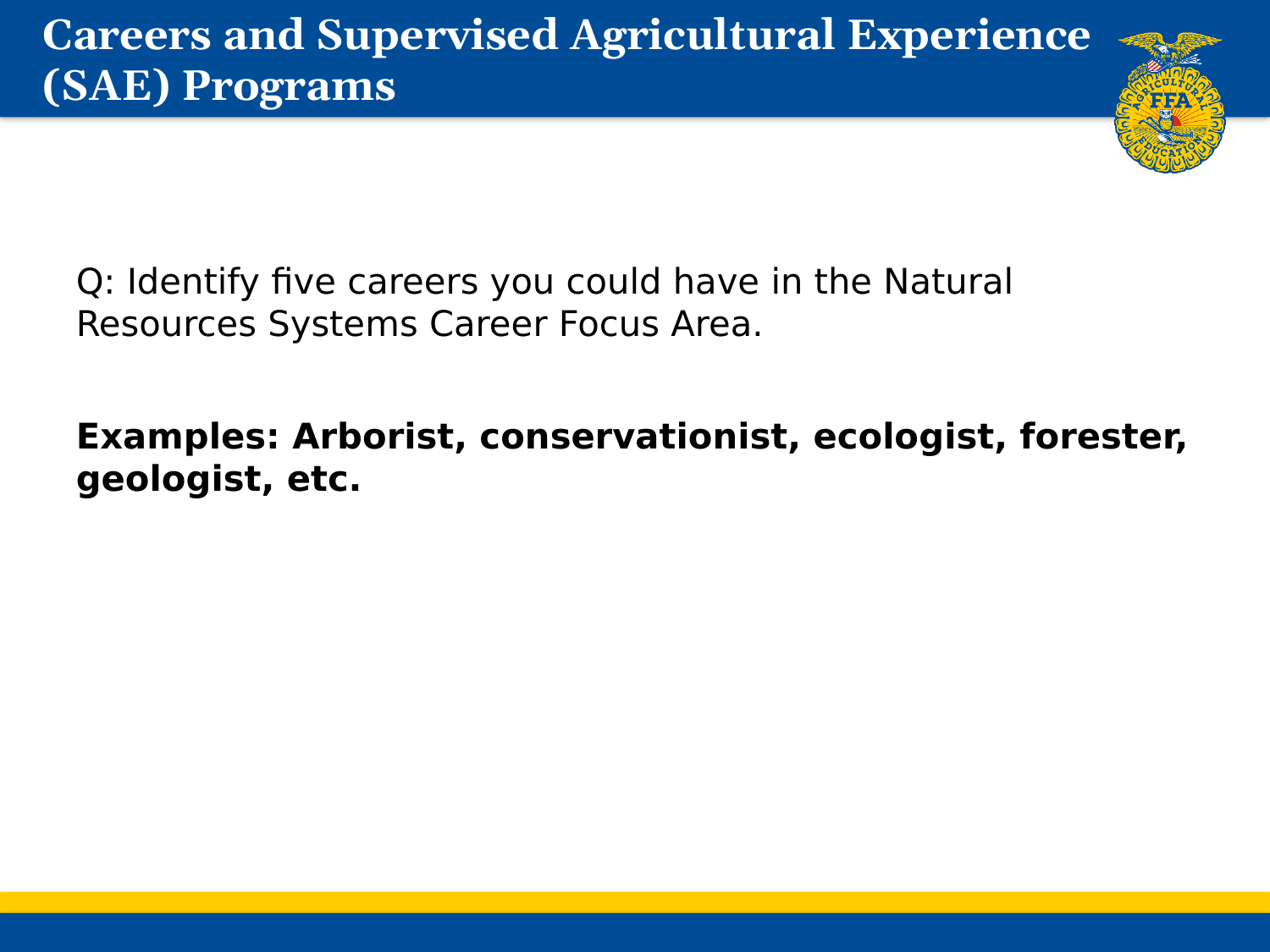

# Careers and Supervised Agricultural Experience (SAE) Programs
Q: Identify five careers you could have in the Natural Resources Systems Career Focus Area.

Examples: Arborist, conservationist, ecologist, forester, geologist, etc.